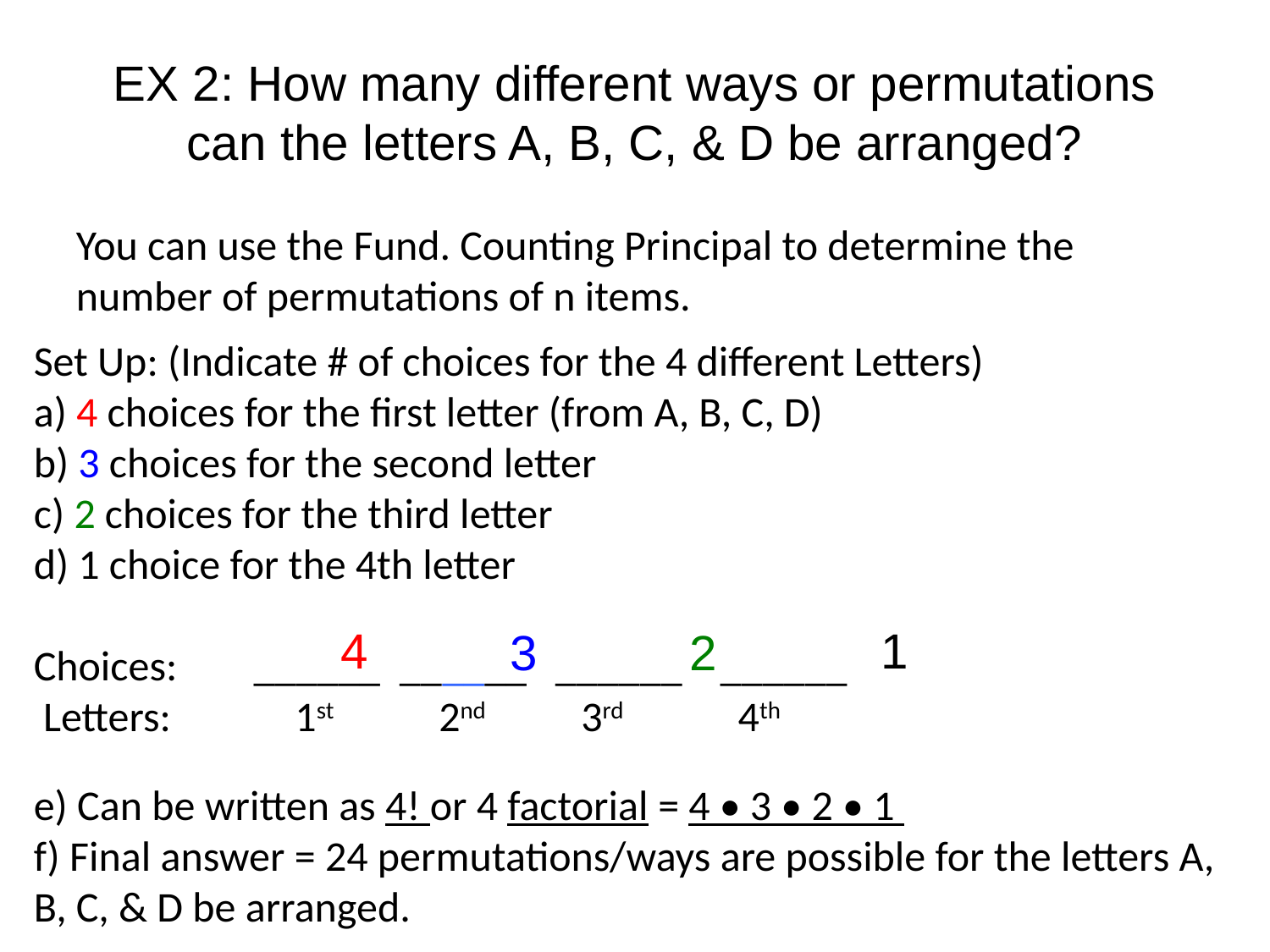

# EX 2: How many different ways or permutations can the letters A, B, C, & D be arranged?
You can use the Fund. Counting Principal to determine the number of permutations of n items.
Set Up: (Indicate # of choices for the 4 different Letters)
a) 4 choices for the first letter (from A, B, C, D)
b) 3 choices for the second letter
c) 2 choices for the third letter
d) 1 choice for the 4th letter

Choices:        ______  ______   ______    ______
 Letters:             1st           2nd          3rd            4th
4
1
3
2
e) Can be written as 4! or 4 factorial = 4 • 3 • 2 • 1
f) Final answer = 24 permutations/ways are possible for the letters A, B, C, & D be arranged.